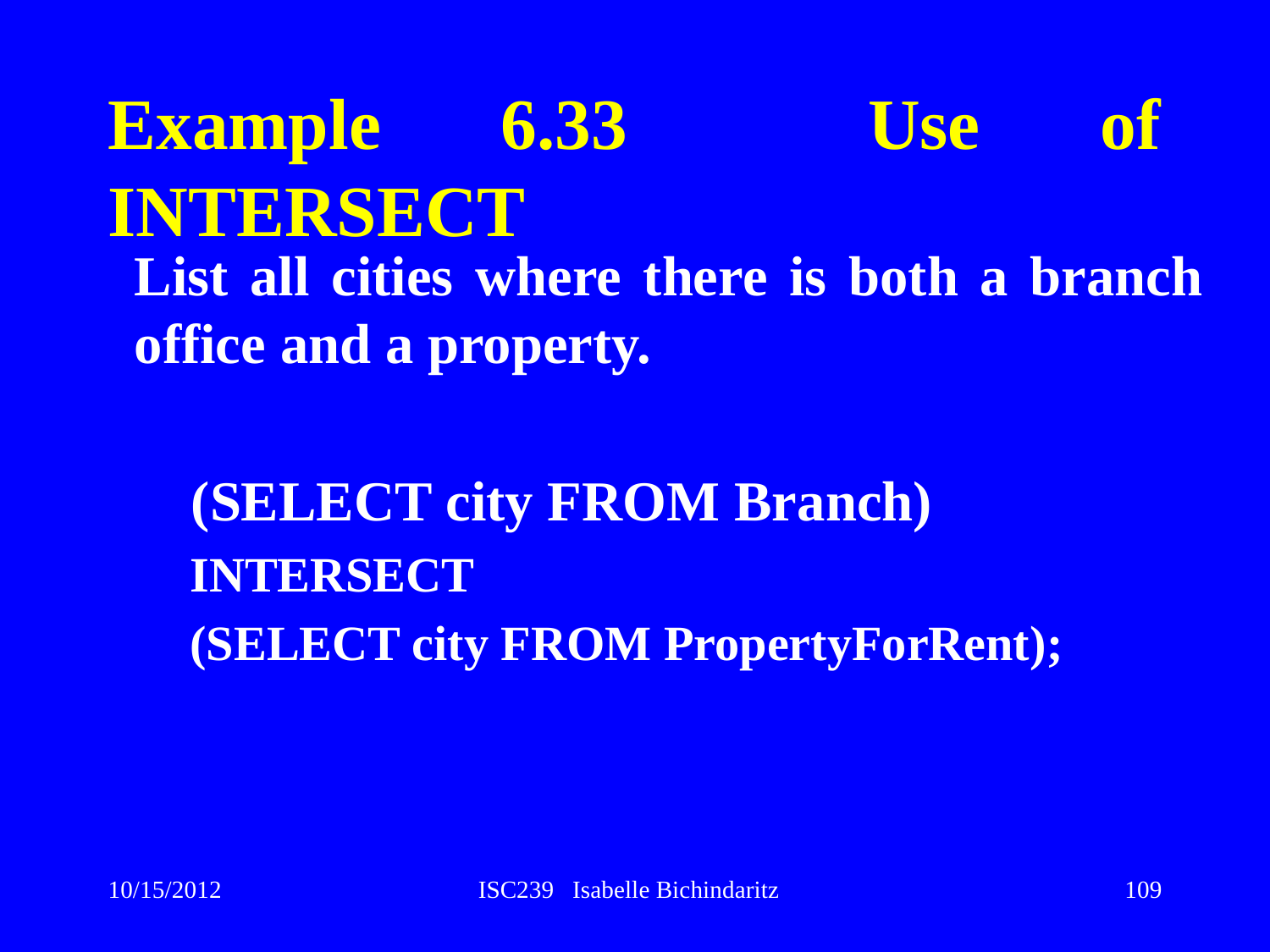

# Example 6.33  Use of INTERSECT
	List all cities where there is both a branch office and a property.

	    (SELECT city FROM Branch)
	INTERSECT
	(SELECT city FROM PropertyForRent);
10/15/2012
ISC239   Isabelle Bichindaritz
109